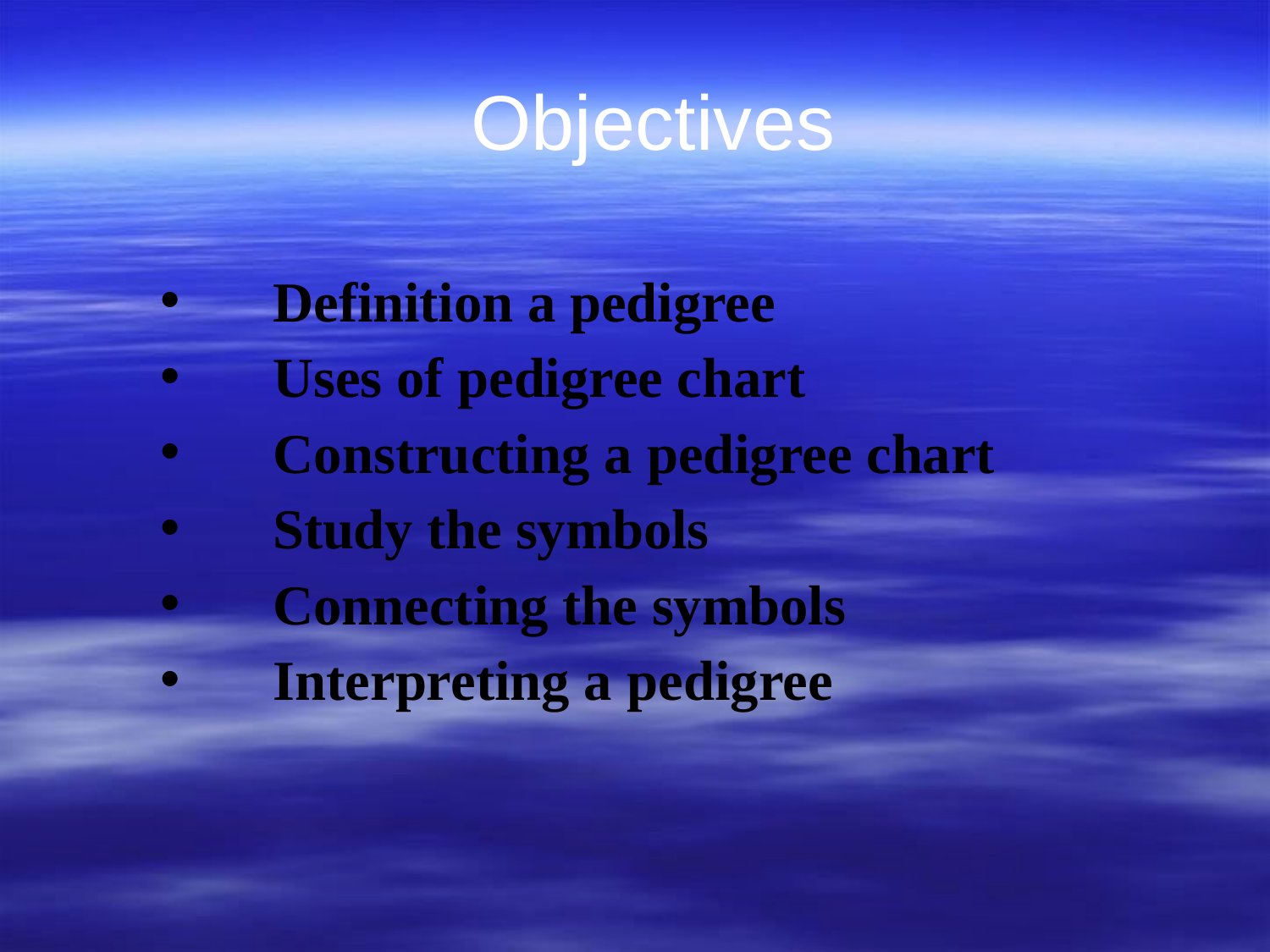

# Objectives
Definition a pedigree
Uses of pedigree chart
Constructing a pedigree chart
Study the symbols
Connecting the symbols
Interpreting a pedigree